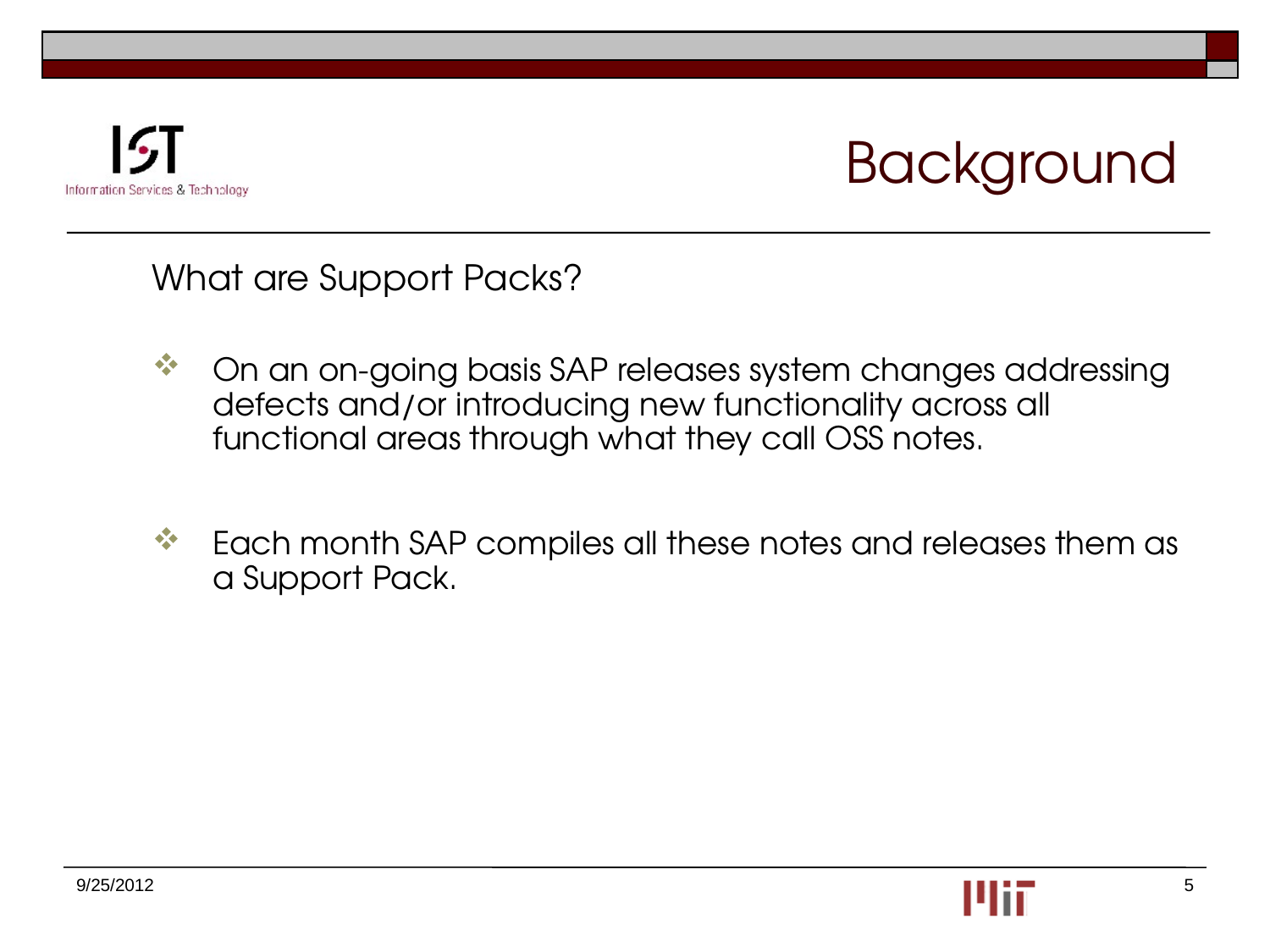

# Background
	What are Support Packs?

On an on-going basis SAP releases system changes addressing defects and/or introducing new functionality across all functional areas through what they call OSS notes.

Each month SAP compiles all these notes and releases them as a Support Pack.
9/25/2012
5